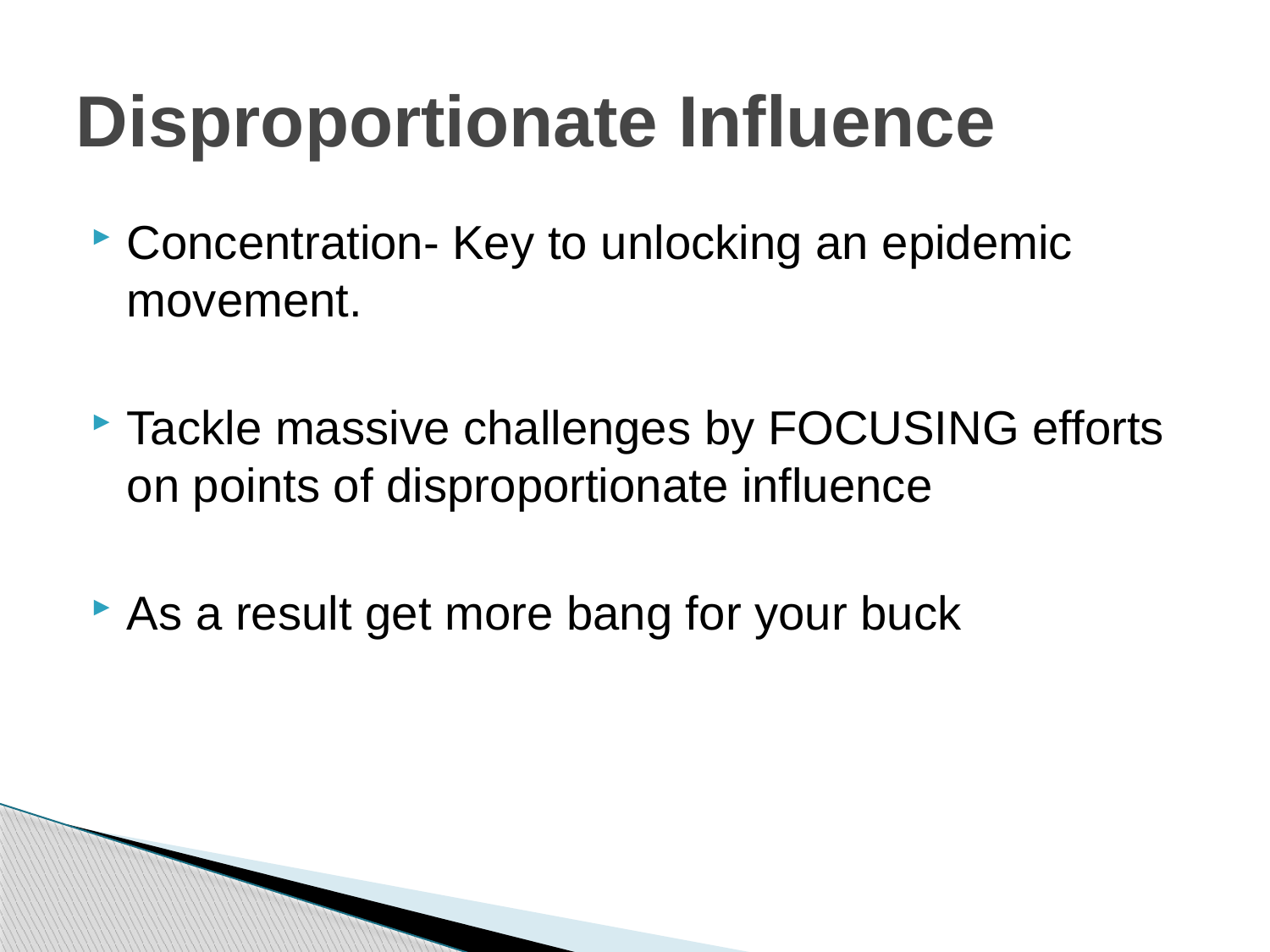

# Disproportionate Influence
Concentration- Key to unlocking an epidemic movement.

Tackle massive challenges by FOCUSING efforts on points of disproportionate influence

As a result get more bang for your buck